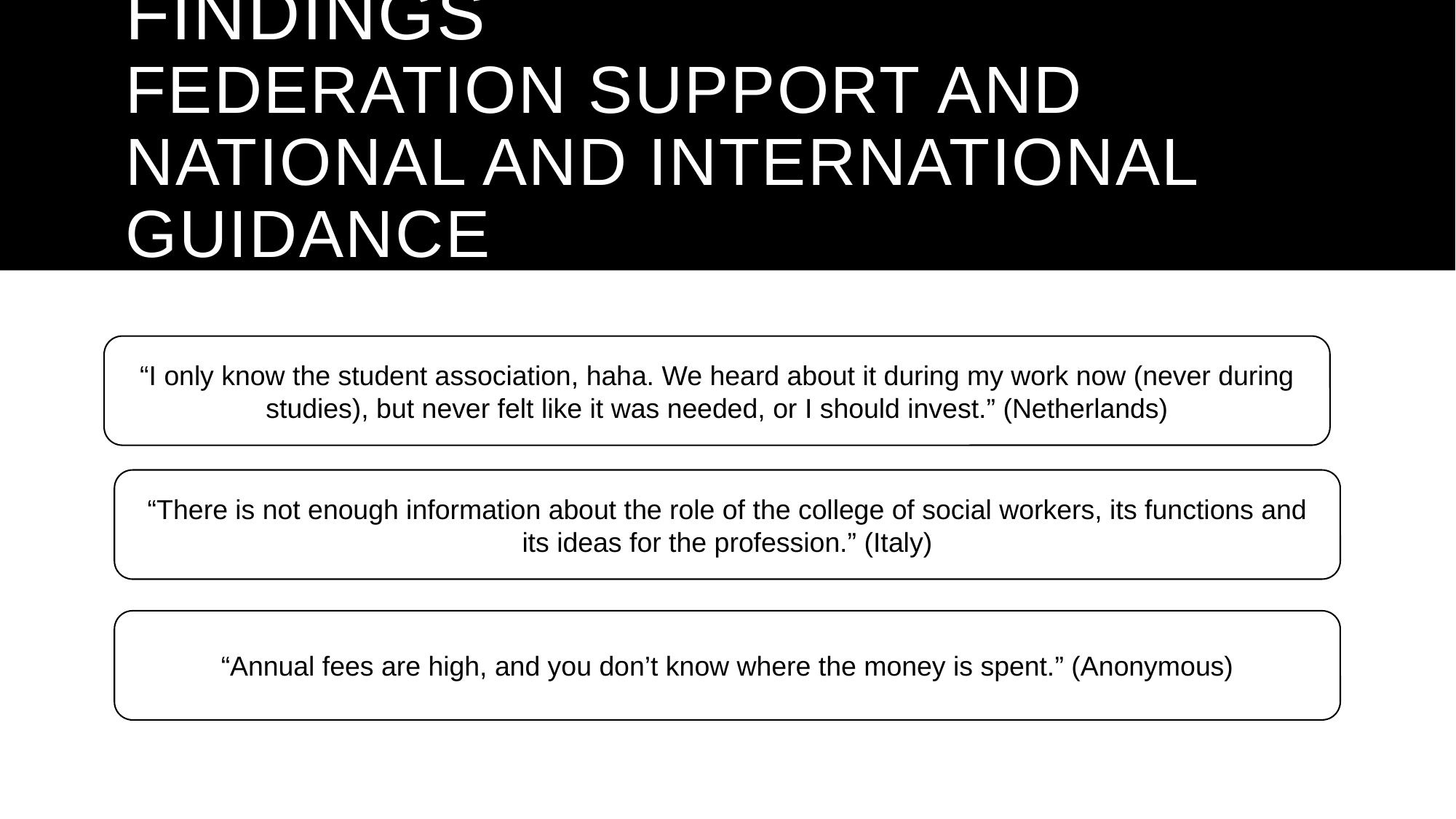

# FINDINGS Federation support and national and international guidance
“I only know the student association, haha. We heard about it during my work now (never during studies), but never felt like it was needed, or I should invest.” (Netherlands)
“There is not enough information about the role of the college of social workers, its functions and its ideas for the profession.” (Italy)
“Annual fees are high, and you don’t know where the money is spent.” (Anonymous)